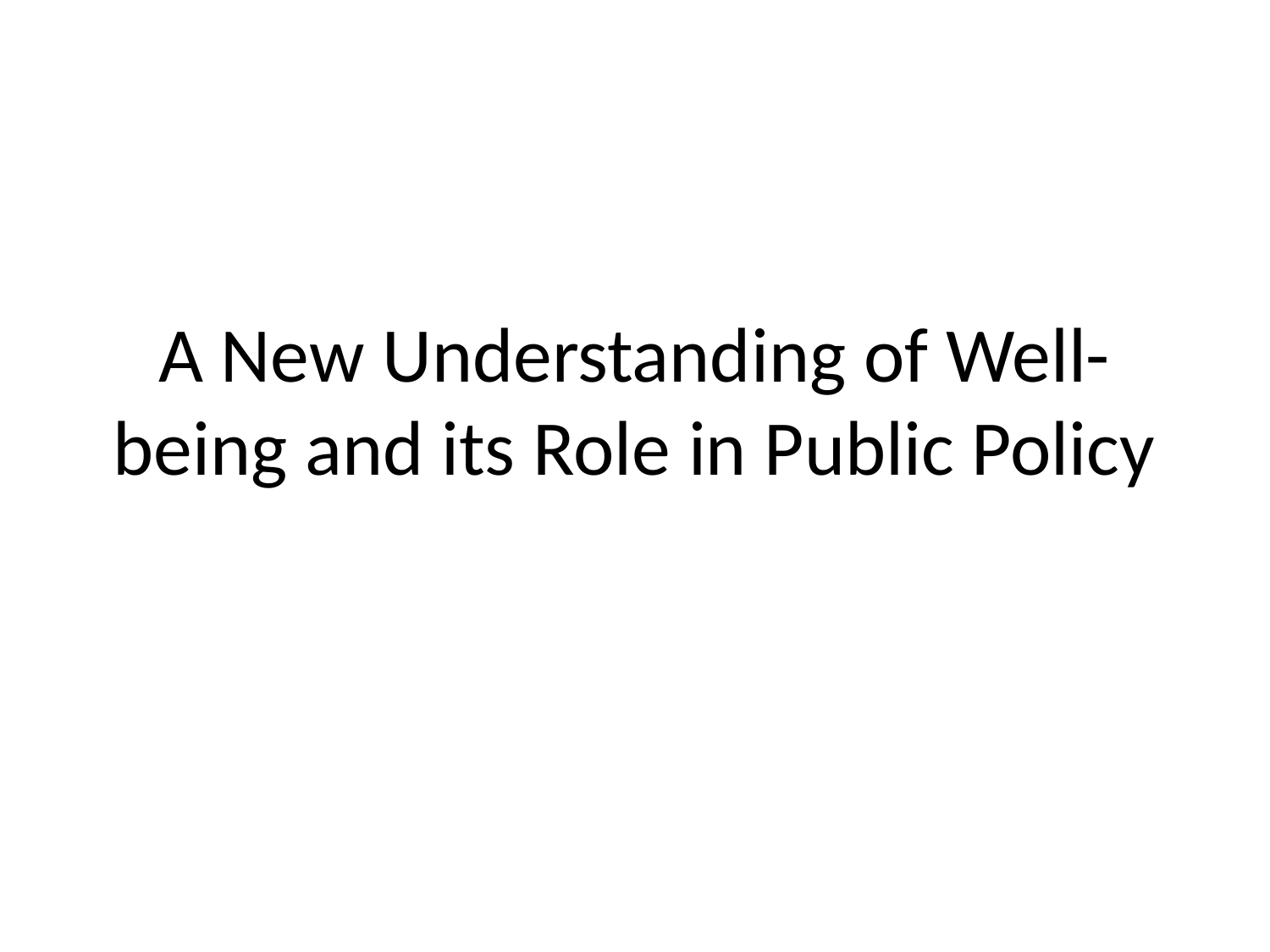

# A New Understanding of Well-being and its Role in Public Policy